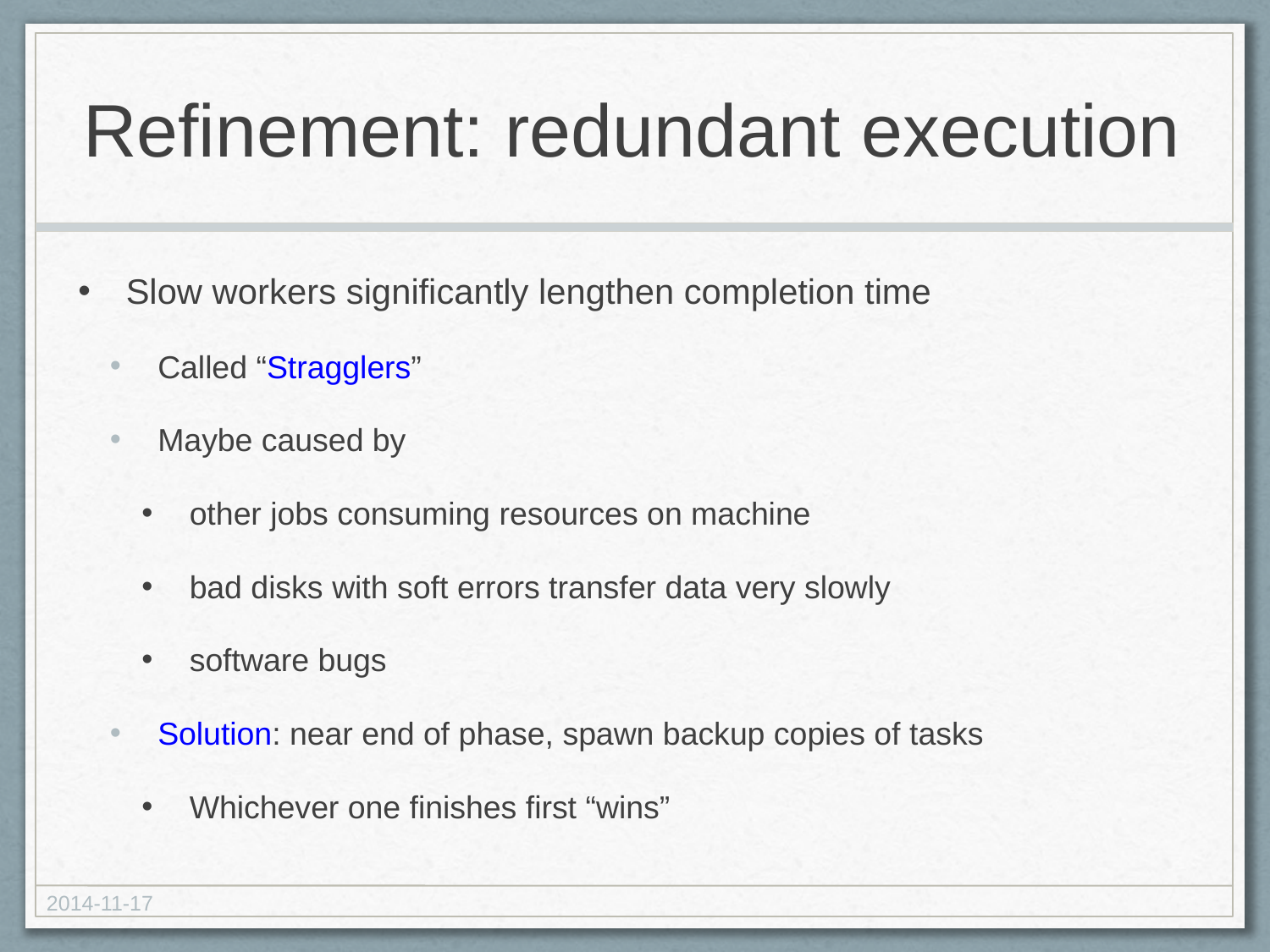

# Refinement: redundant execution
Slow workers significantly lengthen completion time
Called “Stragglers”
Maybe caused by
other jobs consuming resources on machine
bad disks with soft errors transfer data very slowly
software bugs
Solution: near end of phase, spawn backup copies of tasks
Whichever one finishes first “wins”

2014-11-17